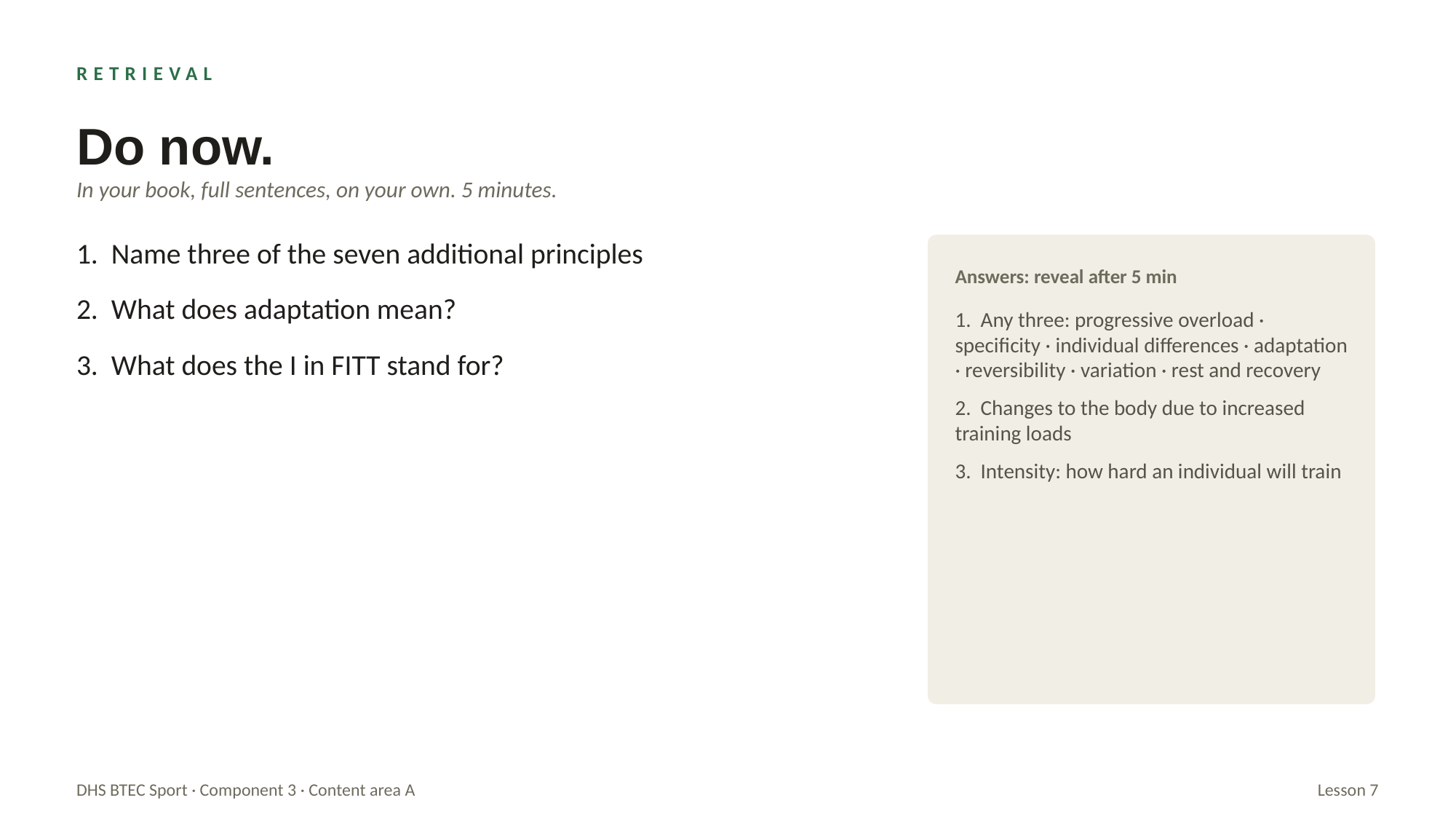

RETRIEVAL
Do now.
In your book, full sentences, on your own. 5 minutes.
1.  Name three of the seven additional principles
2.  What does adaptation mean?
3.  What does the I in FITT stand for?

Answers: reveal after 5 min
1.  Any three: progressive overload · specificity · individual differences · adaptation · reversibility · variation · rest and recovery
2.  Changes to the body due to increased training loads
3.  Intensity: how hard an individual will train
DHS BTEC Sport · Component 3 · Content area A
Lesson 7